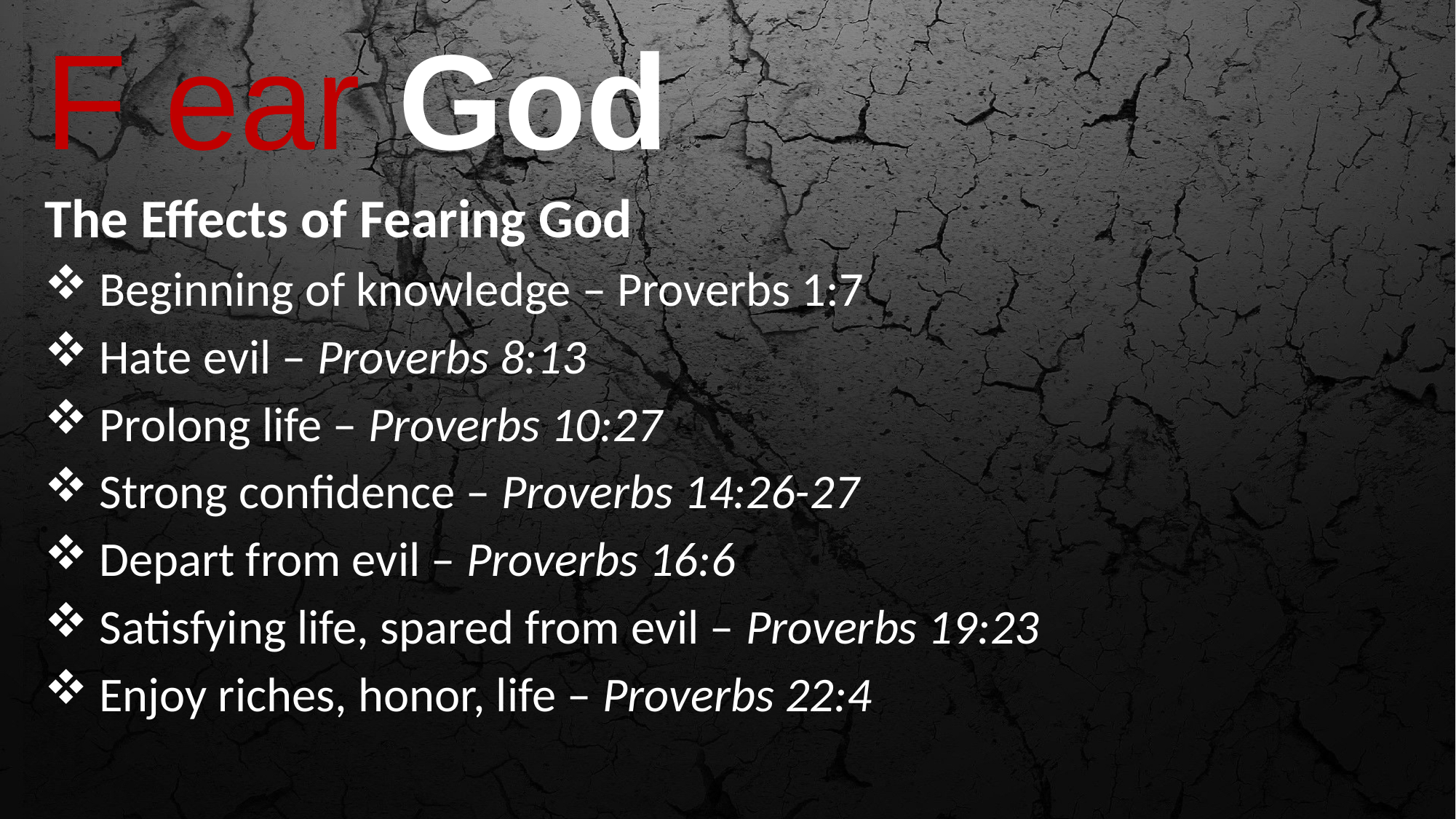

# F ear God
The Effects of Fearing God
Beginning of knowledge – Proverbs 1:7
Hate evil – Proverbs 8:13
Prolong life – Proverbs 10:27
Strong confidence – Proverbs 14:26-27
Depart from evil – Proverbs 16:6
Satisfying life, spared from evil – Proverbs 19:23
Enjoy riches, honor, life – Proverbs 22:4